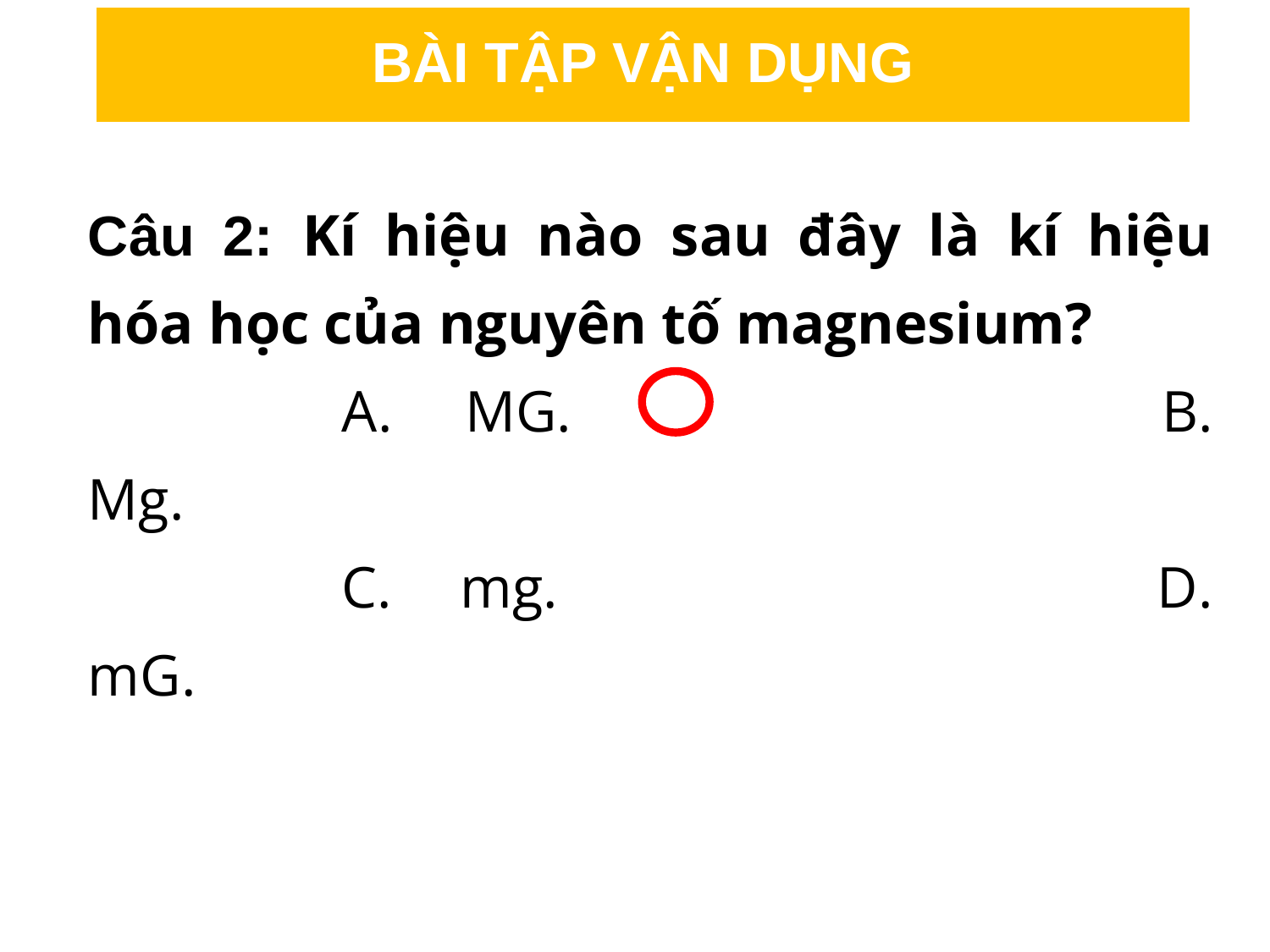

# BÀI TẬP VẬN DỤNG
Câu 2: Kí hiệu nào sau đây là kí hiệu hóa học của nguyên tố magnesium?
		A. MG.					B. Mg.
		C. mg.					D. mG.